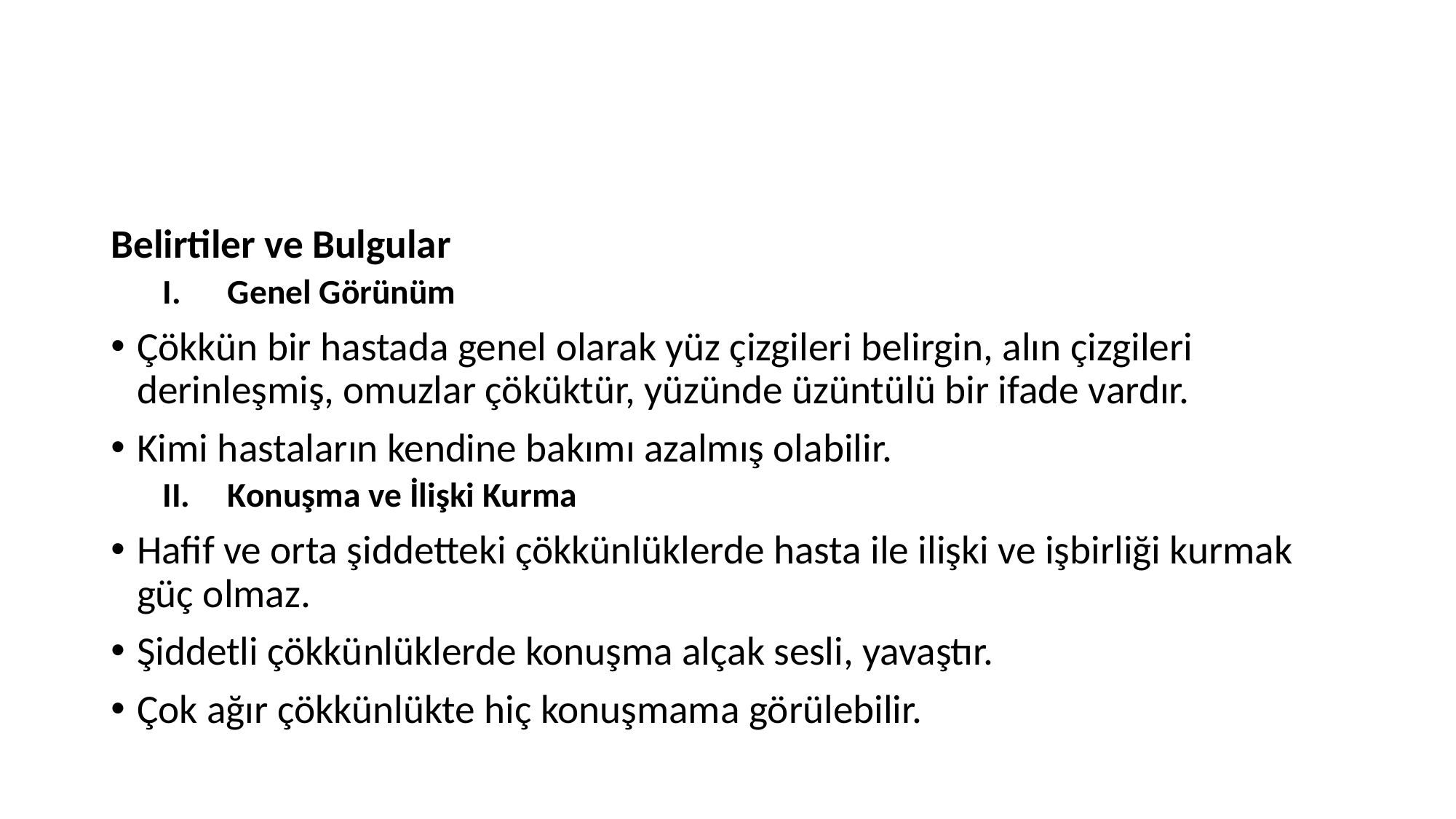

#
Belirtiler ve Bulgular
Genel Görünüm
Çökkün bir hastada genel olarak yüz çizgileri belirgin, alın çizgileri derinleşmiş, omuzlar çöküktür, yüzünde üzüntülü bir ifade vardır.
Kimi hastaların kendine bakımı azalmış olabilir.
Konuşma ve İlişki Kurma
Hafif ve orta şiddetteki çökkünlüklerde hasta ile ilişki ve işbirliği kurmak güç olmaz.
Şiddetli çökkünlüklerde konuşma alçak sesli, yavaştır.
Çok ağır çökkünlükte hiç konuşmama görülebilir.